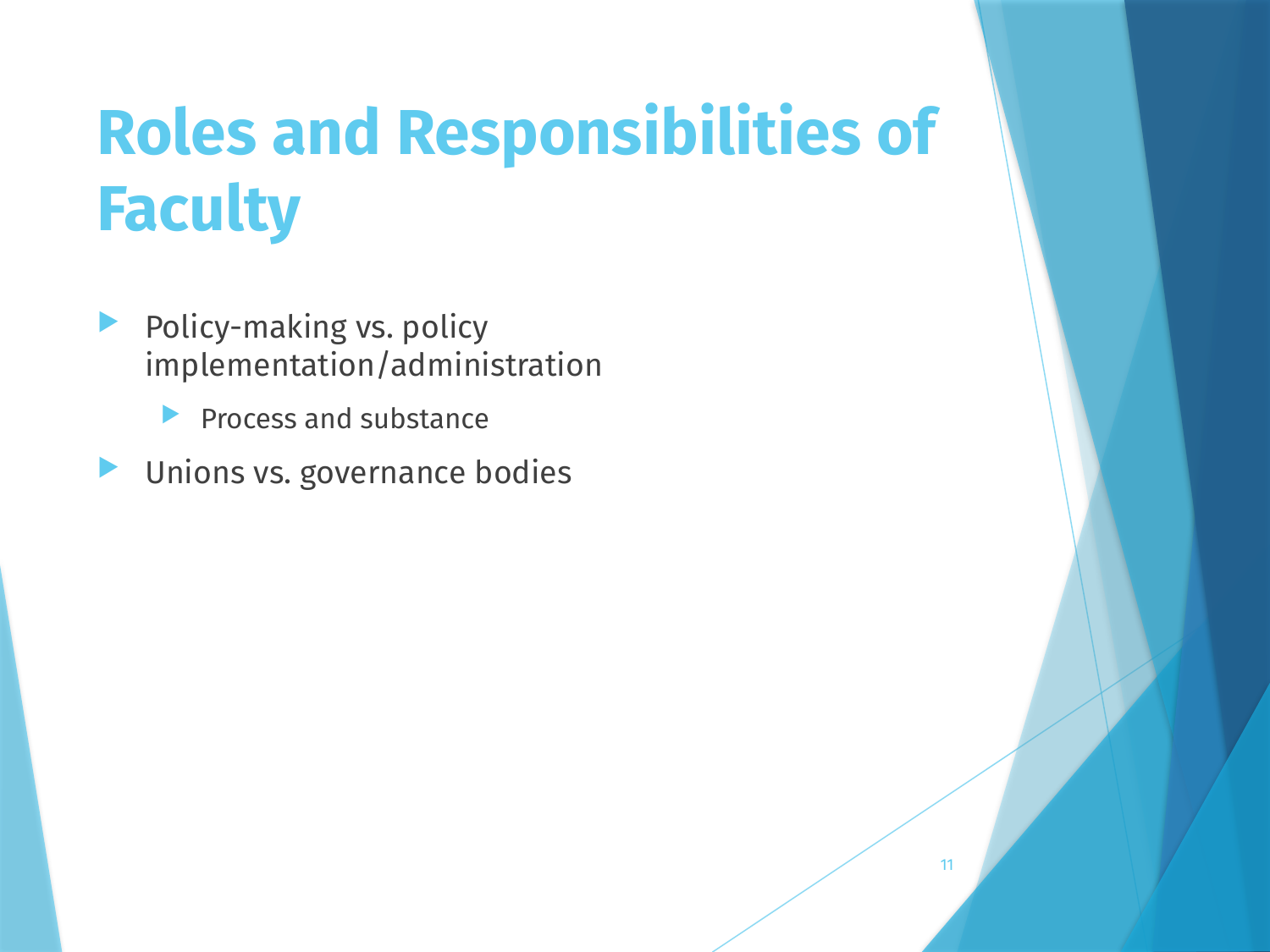

# Roles and Responsibilities of Faculty
Policy-making vs. policy implementation/administration
Process and substance
Unions vs. governance bodies

11